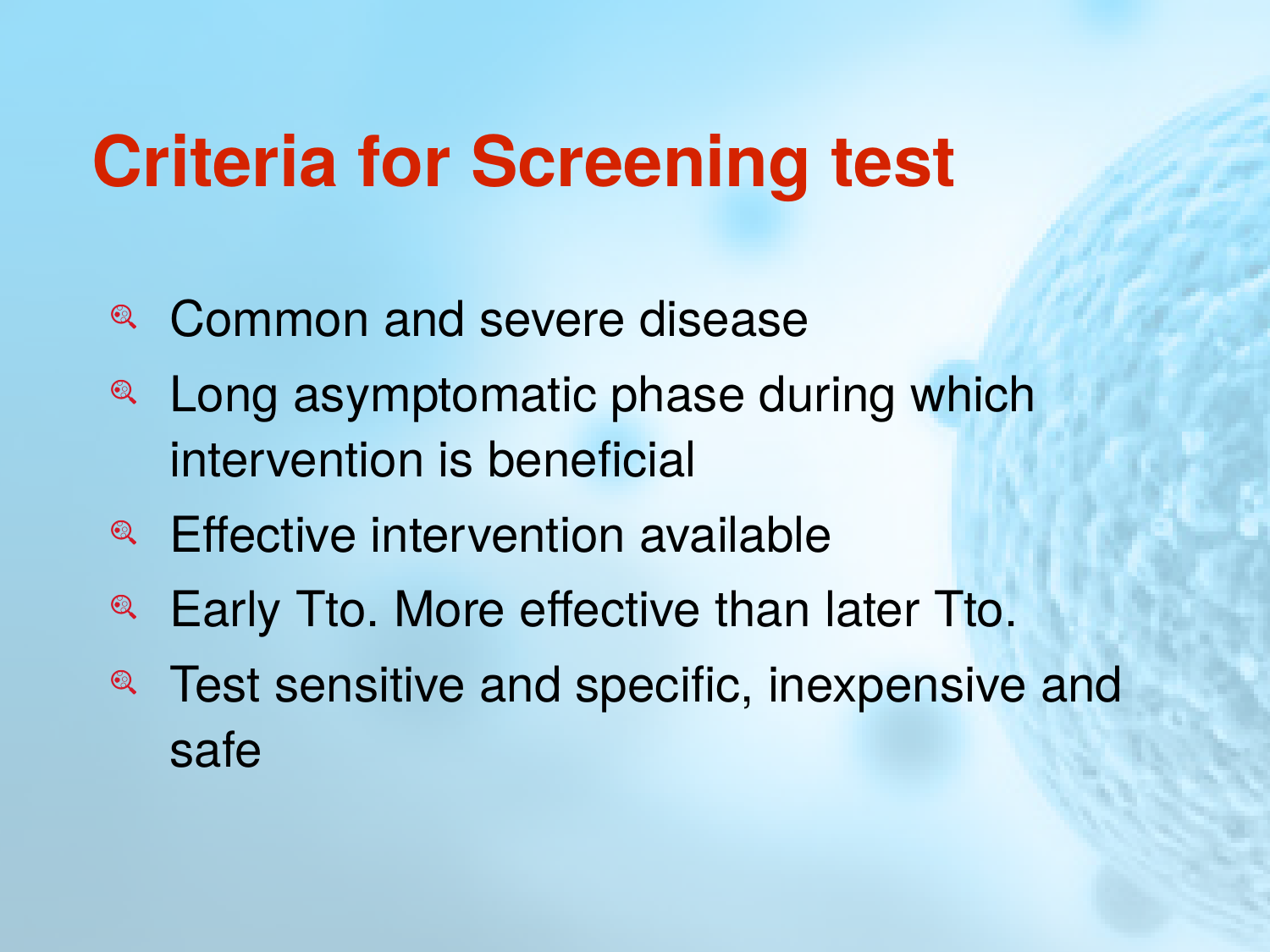

# Criteria for Screening test
Common and severe disease
Long asymptomatic phase during which intervention is beneficial
Effective intervention available
Early Tto. More effective than later Tto.
Test sensitive and specific, inexpensive and safe